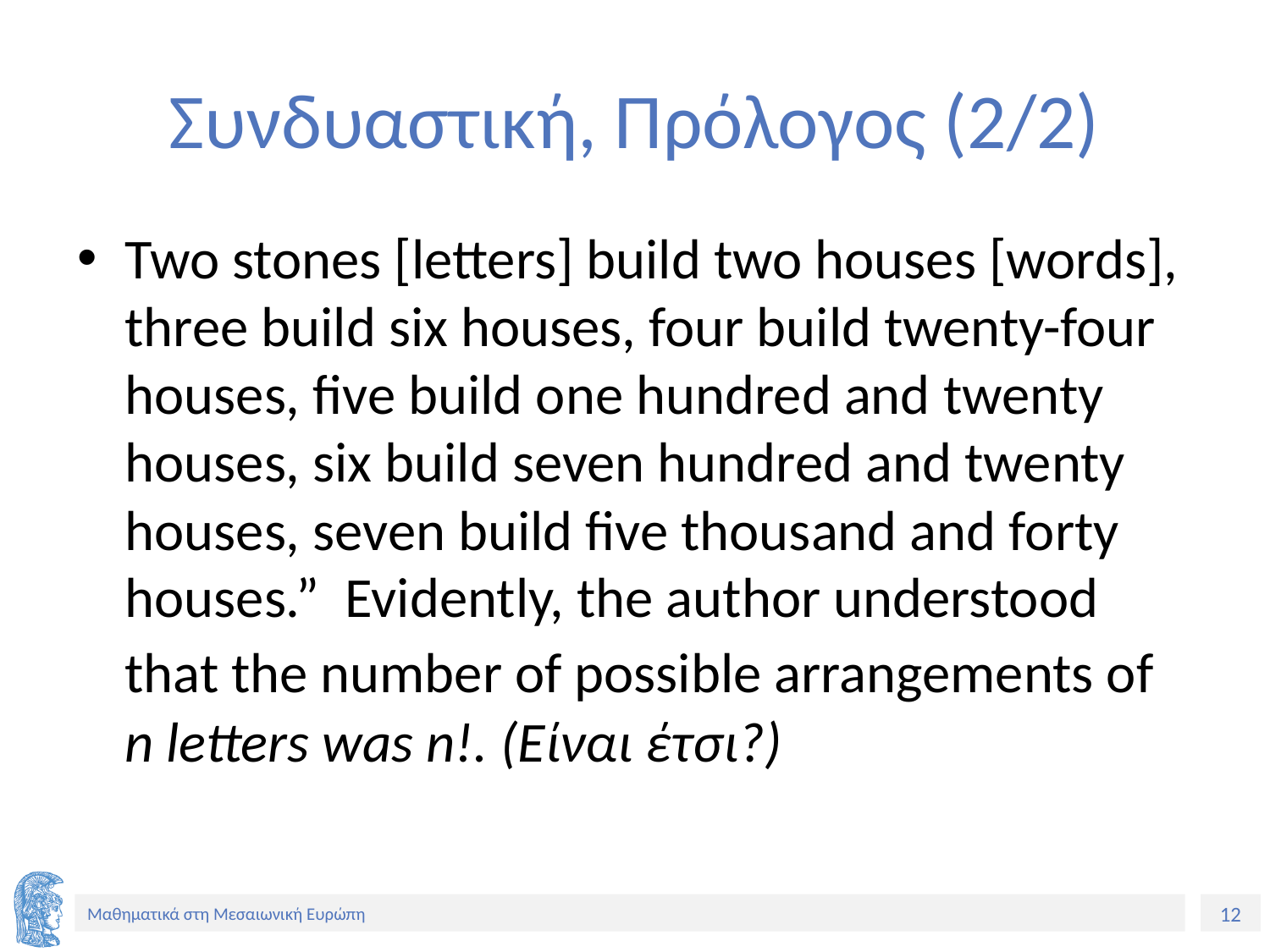

# Συνδυαστική, Πρόλογος (2/2)
Two stones [letters] build two houses [words], three build six houses, four build twenty-four houses, five build one hundred and twenty houses, six build seven hundred and twenty houses, seven build five thousand and forty houses.”  Evidently, the author understood that the number of possible arrangements of n letters was n!. (Είναι έτσι?)